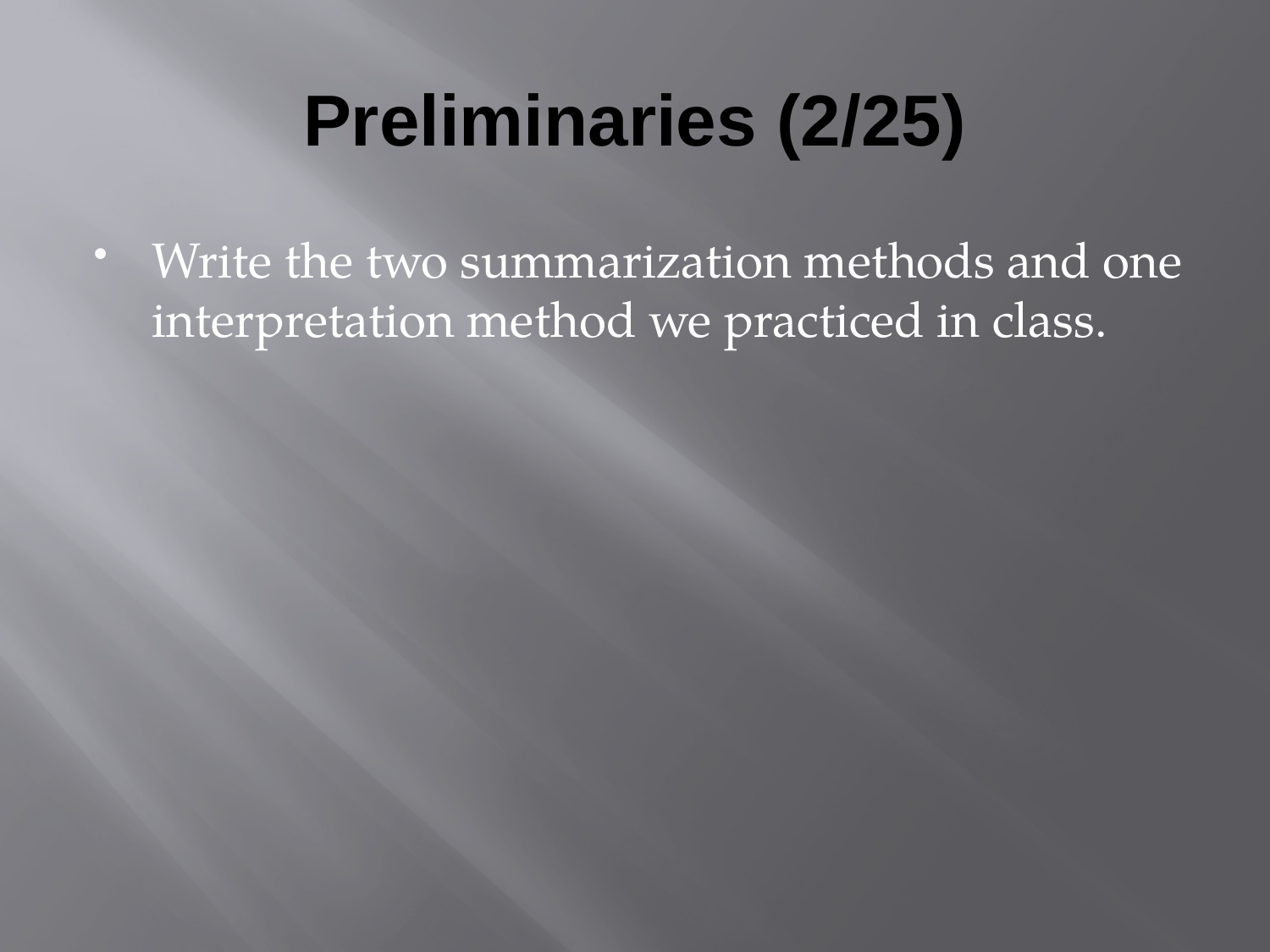

# Preliminaries (2/25)
Write the two summarization methods and one interpretation method we practiced in class.